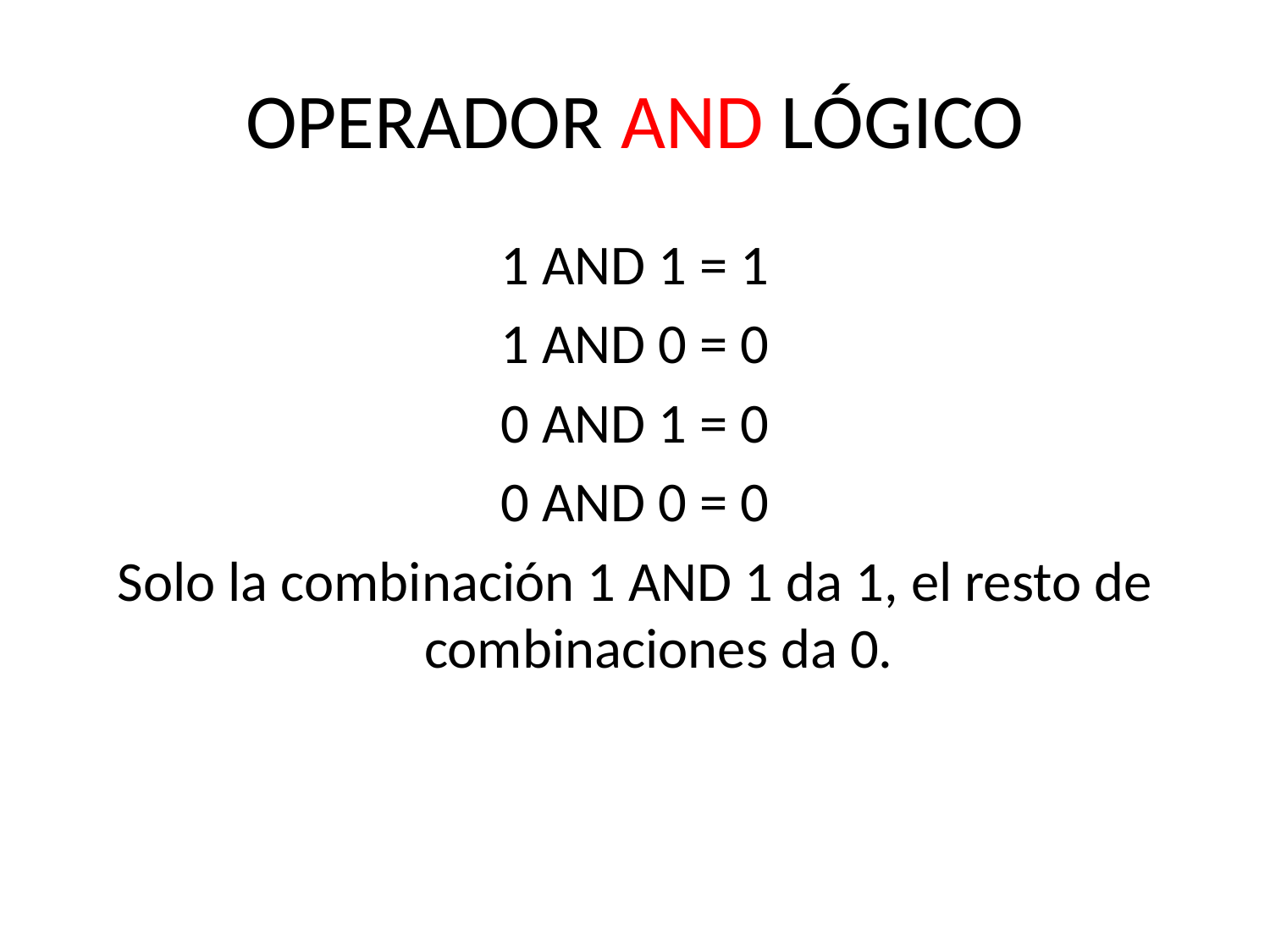

# OPERADOR AND LÓGICO
1 AND 1 = 1
1 AND 0 = 0
0 AND 1 = 0
0 AND 0 = 0
Solo la combinación 1 AND 1 da 1, el resto de combinaciones da 0.